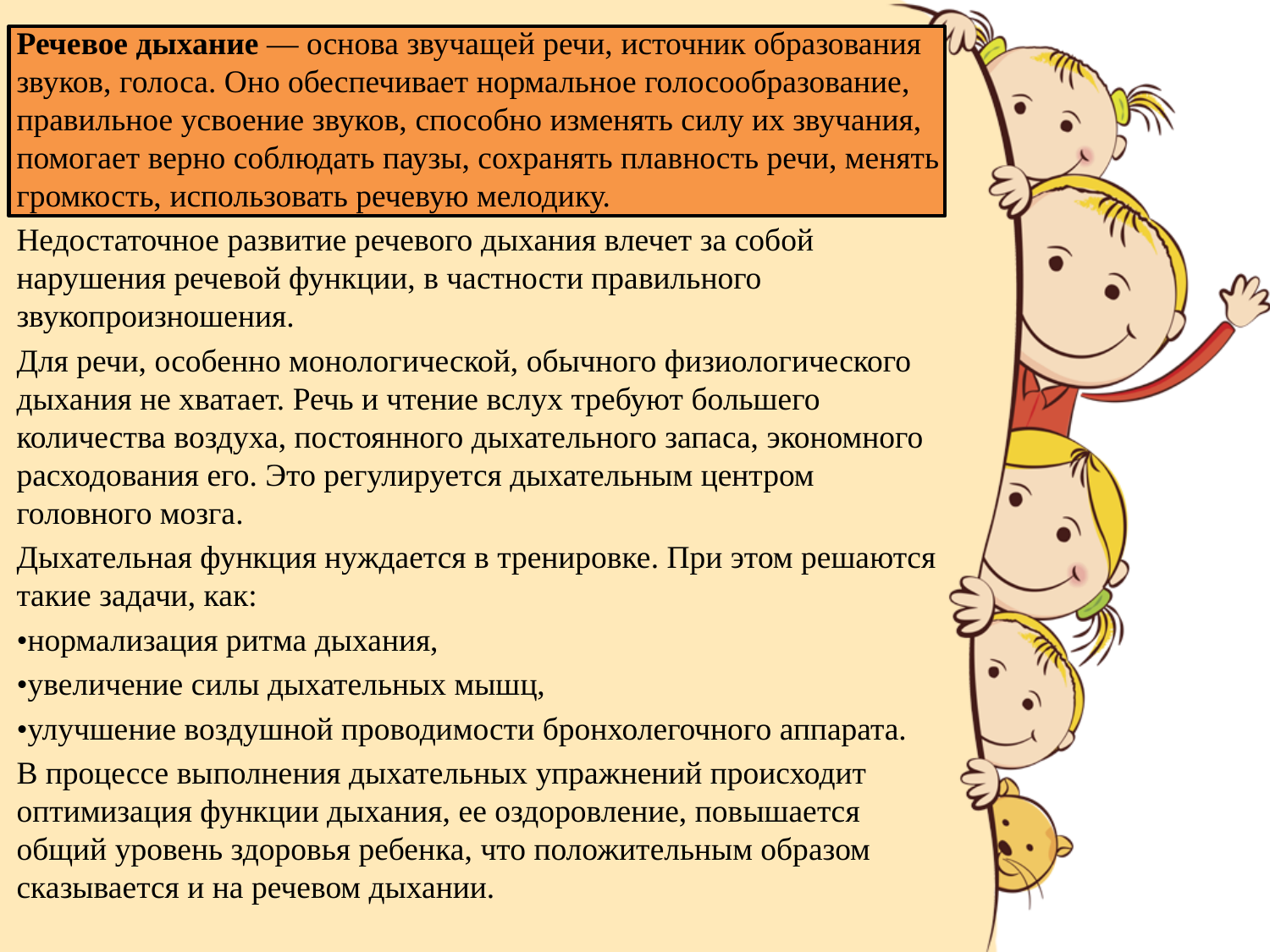

Речевое дыхание — основа звучащей речи, источник образования звуков, голоса. Оно обеспечивает нормальное голосообразование, правильное усвоение звуков, способно изменять силу их звучания, помогает верно соблюдать паузы, сохранять плавность речи, менять громкость, использовать речевую мелодику.
Недостаточное развитие речевого дыхания влечет за собой нарушения речевой функции, в частности правильного звукопроизношения.
Для речи, особенно монологической, обычного физиологического дыхания не хватает. Речь и чтение вслух требуют большего количества воздуха, постоянного дыхательного запаса, экономного расходования его. Это регулируется дыхательным центром головного мозга.
Дыхательная функция нуждается в тренировке. При этом решаются такие задачи, как:
•нормализация ритма дыхания,
•увеличение силы дыхательных мышц,
•улучшение воздушной проводимости бронхолегочного аппарата.
В процессе выполнения дыхательных упражнений происходит оптимизация функции дыхания, ее оздоровление, повышается общий уровень здоровья ребенка, что положительным образом сказывается и на речевом дыхании.